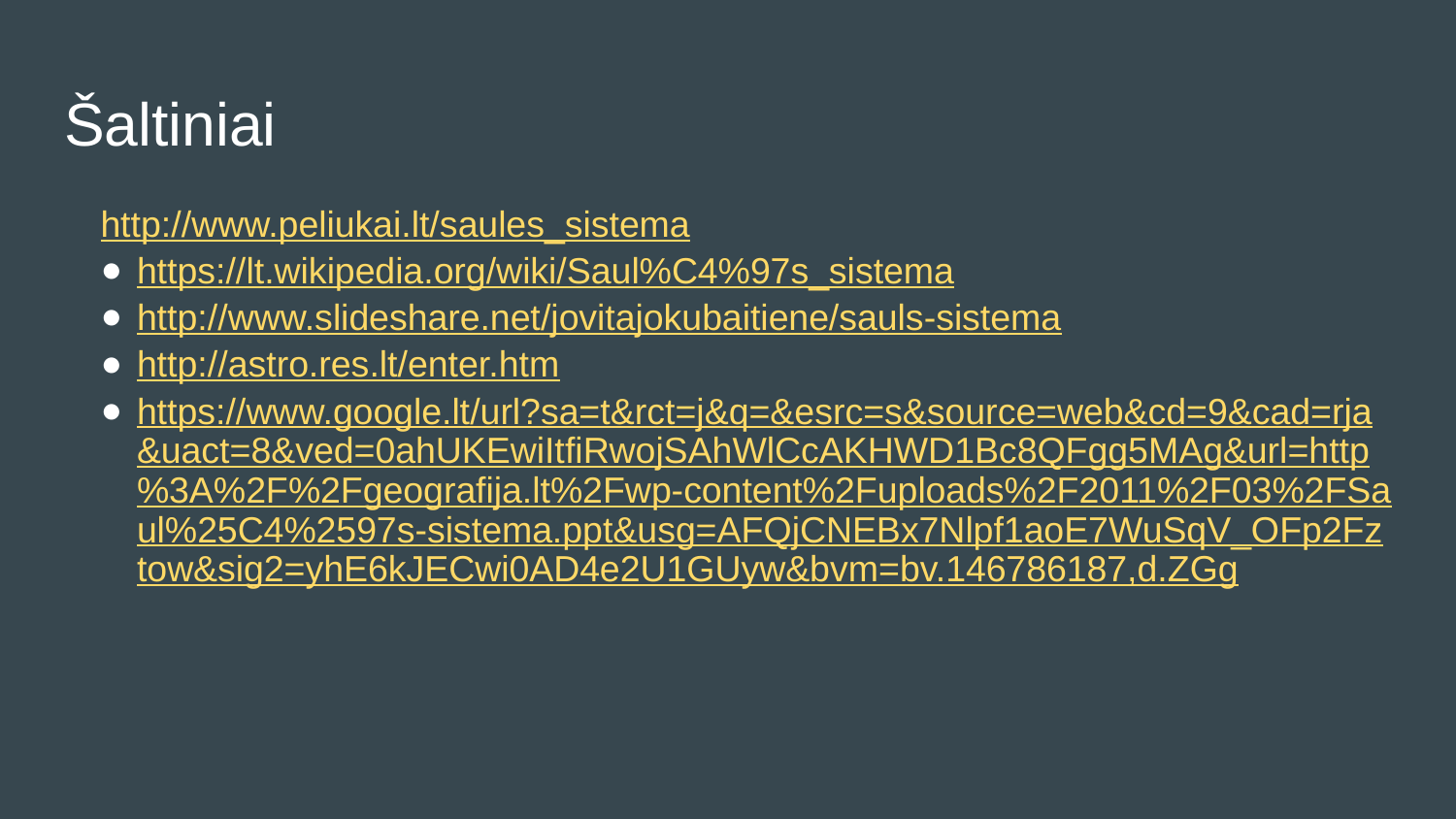

# Šaltiniai
http://www.peliukai.lt/saules_sistema
https://lt.wikipedia.org/wiki/Saul%C4%97s_sistema
http://www.slideshare.net/jovitajokubaitiene/sauls-sistema
http://astro.res.lt/enter.htm
https://www.google.lt/url?sa=t&rct=j&q=&esrc=s&source=web&cd=9&cad=rja&uact=8&ved=0ahUKEwiItfiRwojSAhWlCcAKHWD1Bc8QFgg5MAg&url=http%3A%2F%2Fgeografija.lt%2Fwp-content%2Fuploads%2F2011%2F03%2FSaul%25C4%2597s-sistema.ppt&usg=AFQjCNEBx7Nlpf1aoE7WuSqV_OFp2Fztow&sig2=yhE6kJECwi0AD4e2U1GUyw&bvm=bv.146786187,d.ZGg